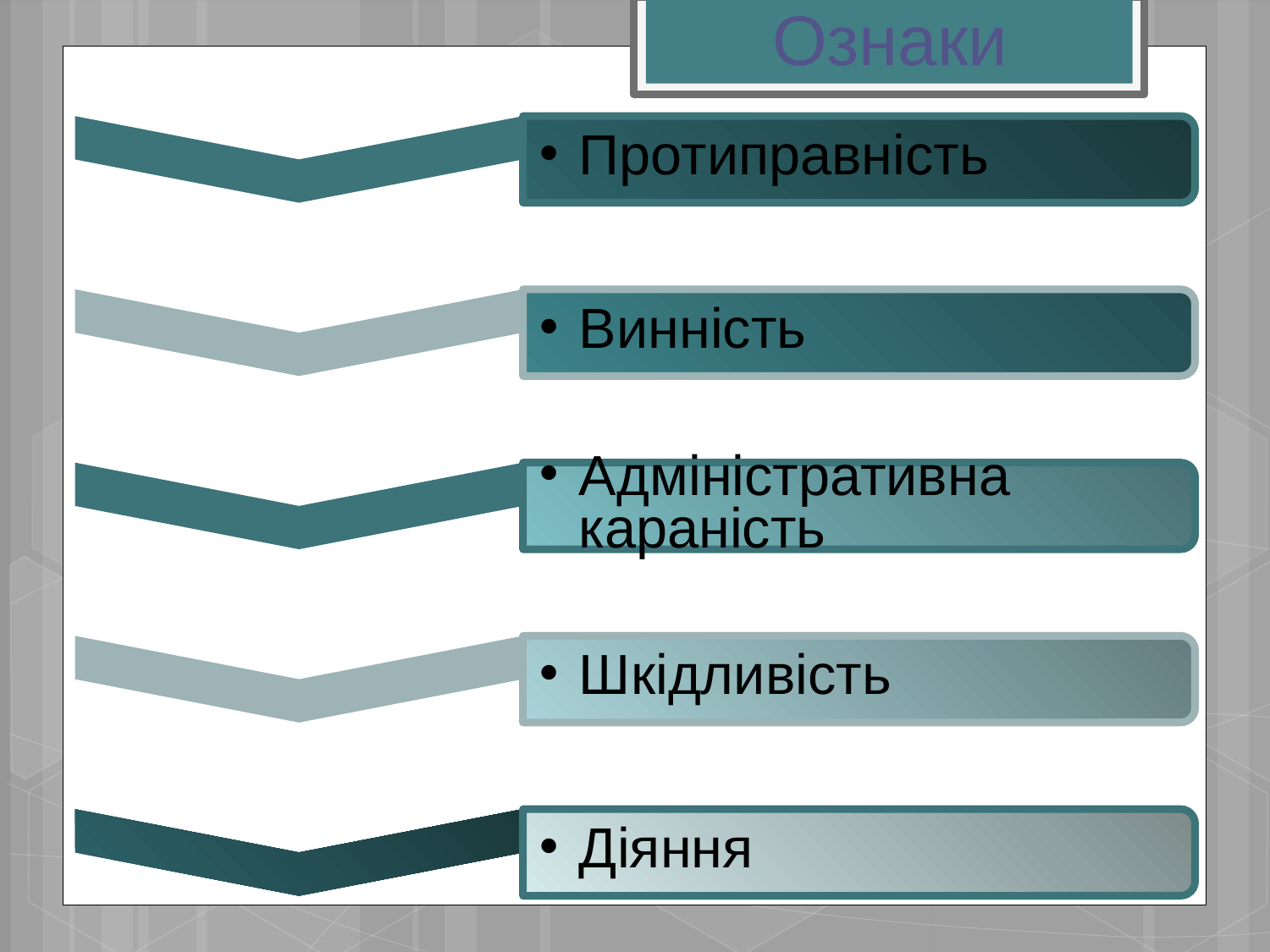

# Ознаки
Протиправність
Винність
Адміністративна караність
Шкідливість
Діяння